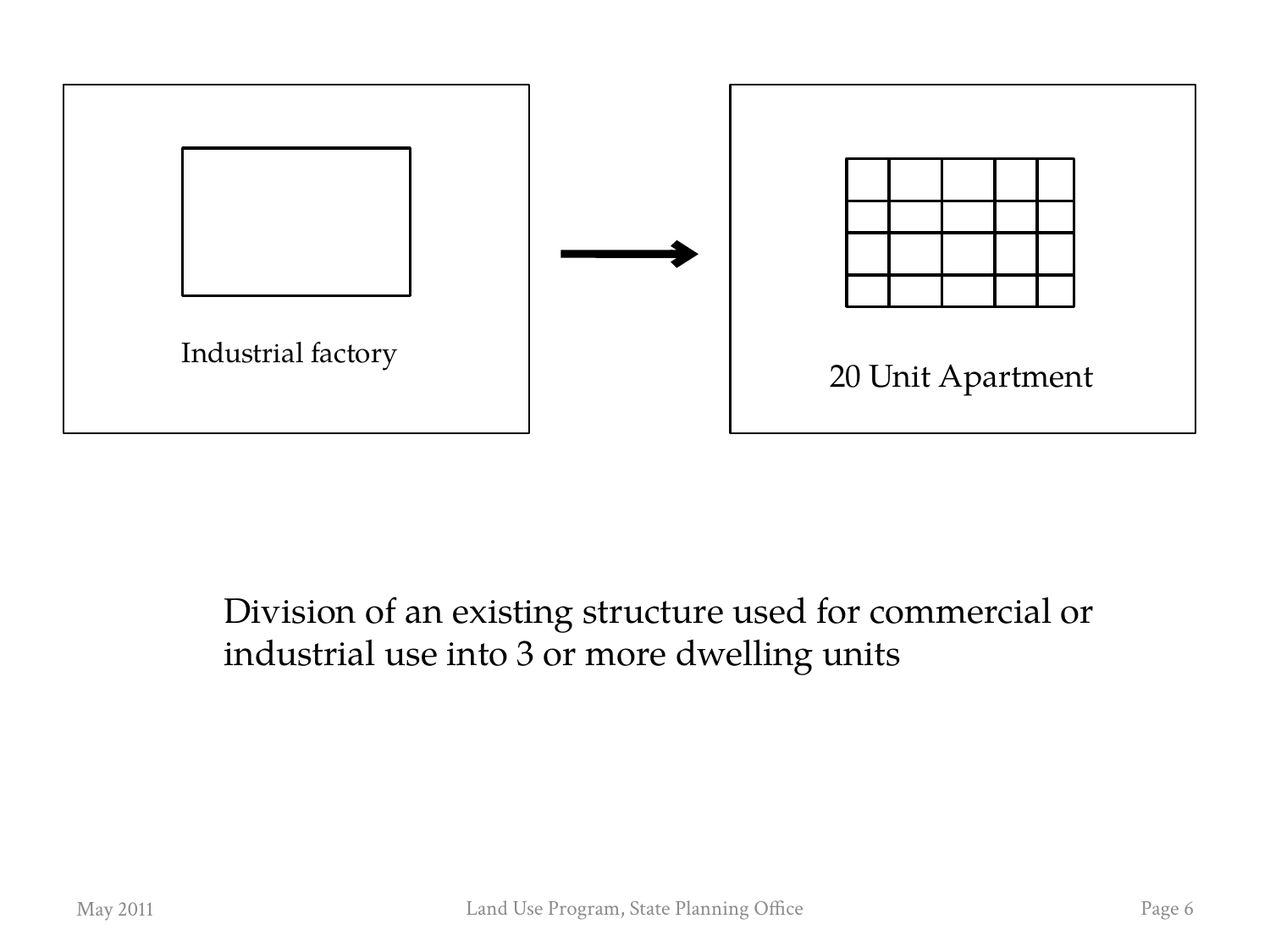

Industrial factory
20 Unit Apartment
Division of an existing structure used for commercial or industrial use into 3 or more dwelling units
May 2011
Land Use Program, State Planning Office
6